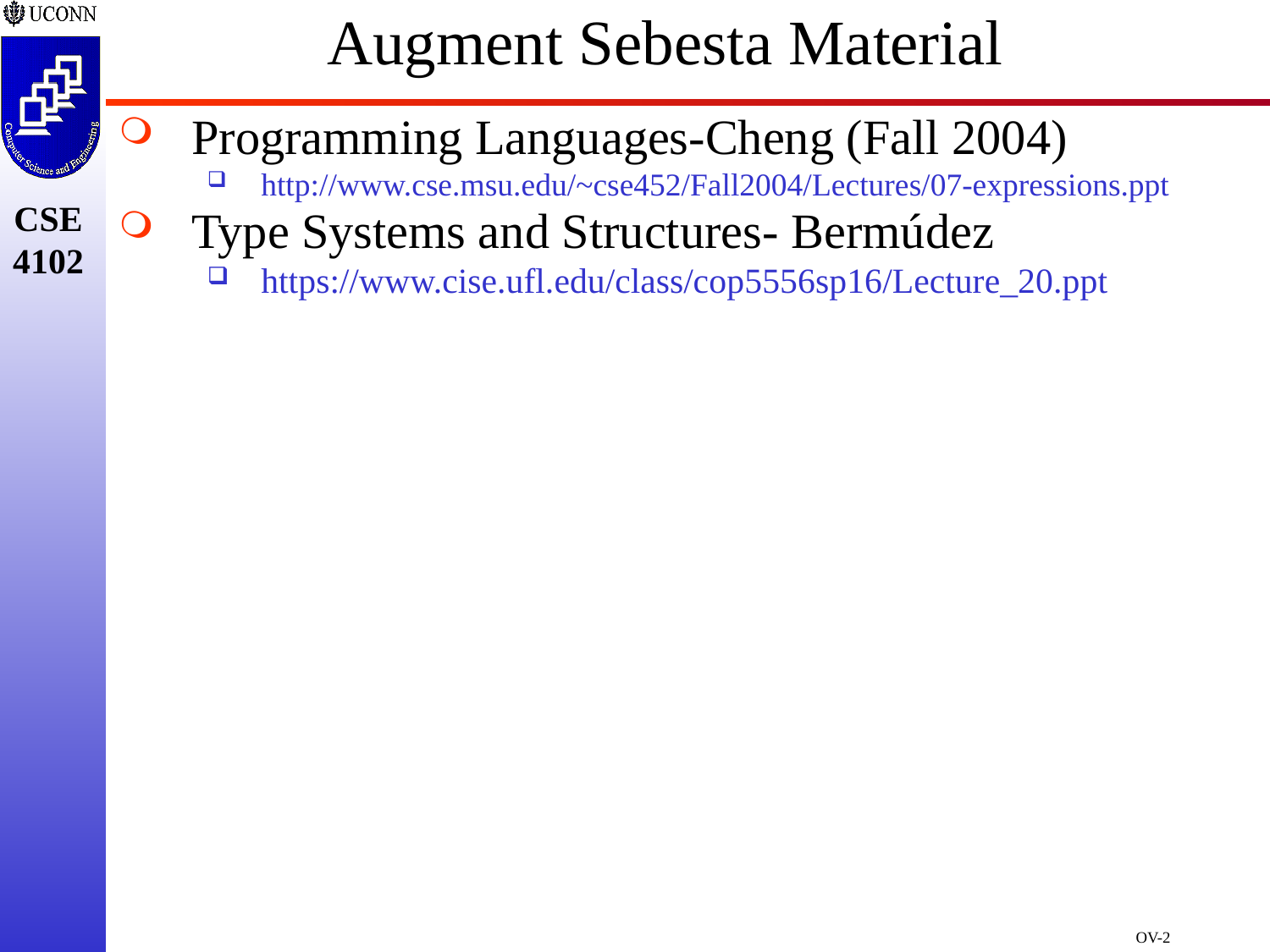

# Augment Sebesta Material
Programming Languages-Cheng (Fall 2004)
http://www.cse.msu.edu/~cse452/Fall2004/Lectures/07-expressions.ppt
Type Systems and Structures- Bermúdez
https://www.cise.ufl.edu/class/cop5556sp16/Lecture_20.ppt